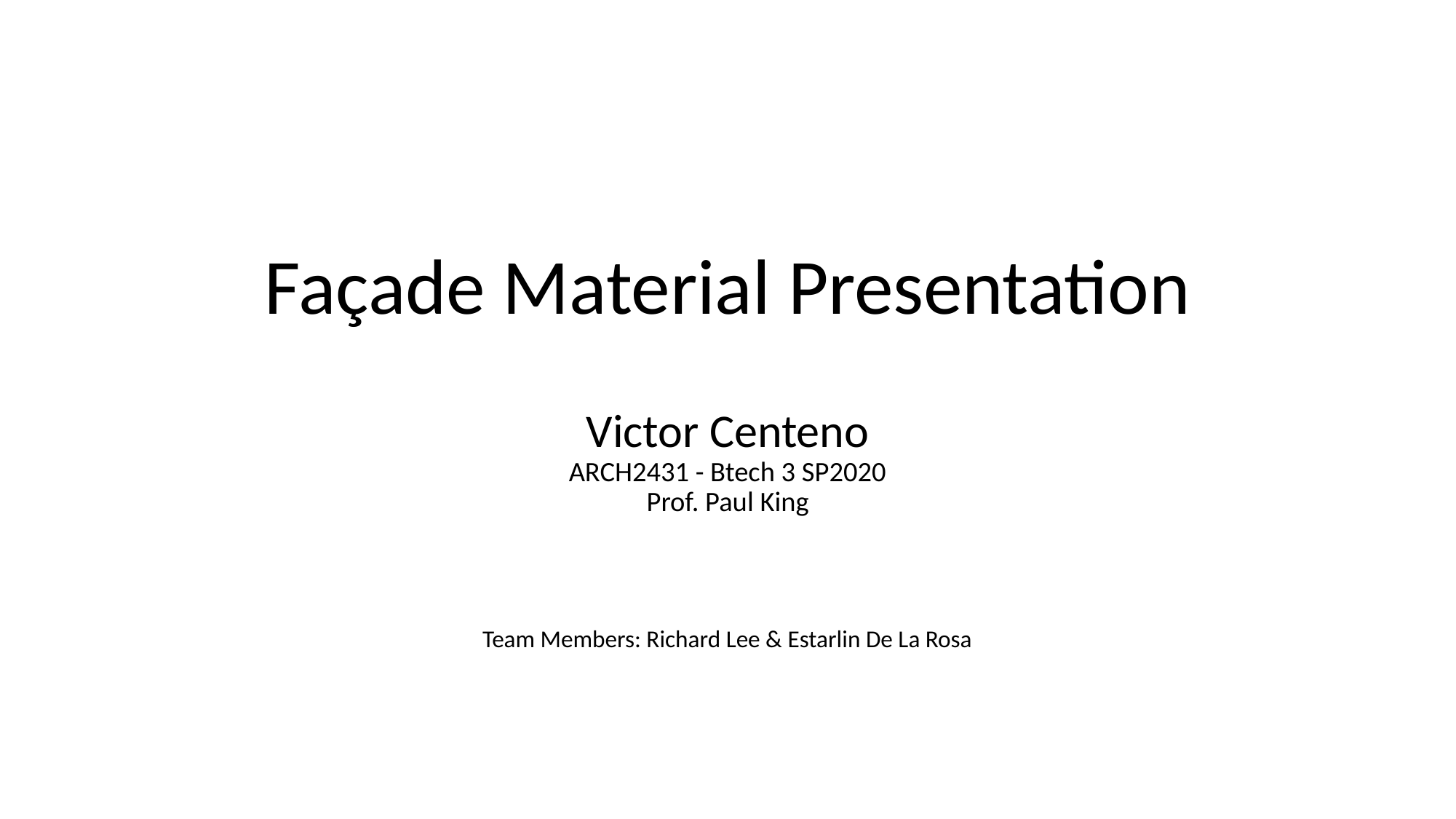

# Façade Material Presentation Victor Centeno ARCH2431 - Btech 3 SP2020 Prof. Paul King
Team Members: Richard Lee & Estarlin De La Rosa